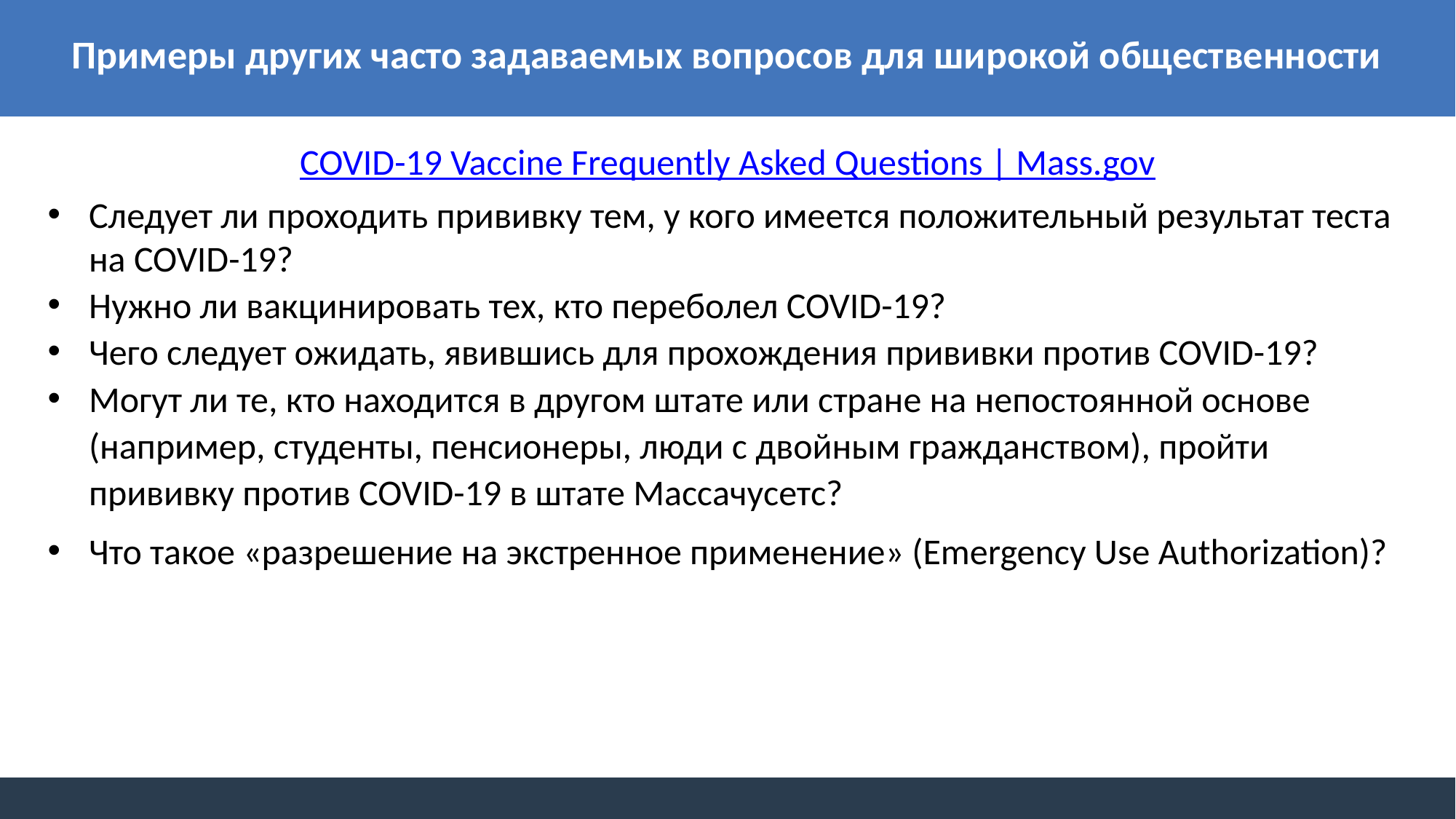

Примеры других часто задаваемых вопросов для широкой общественности

COVID-19 Vaccine Frequently Asked Questions | Mass.gov
Следует ли проходить прививку тем, у кого имеется положительный результат теста на COVID-19?
Нужно ли вакцинировать тех, кто переболел COVID-19?
Чего следует ожидать, явившись для прохождения прививки против COVID-19?
Могут ли те, кто находится в другом штате или стране на непостоянной основе (например, студенты, пенсионеры, люди с двойным гражданством), пройти прививку против COVID-19 в штате Массачусетс?
Что такое «разрешение на экстренное применение» (Emergency Use Authorization)?